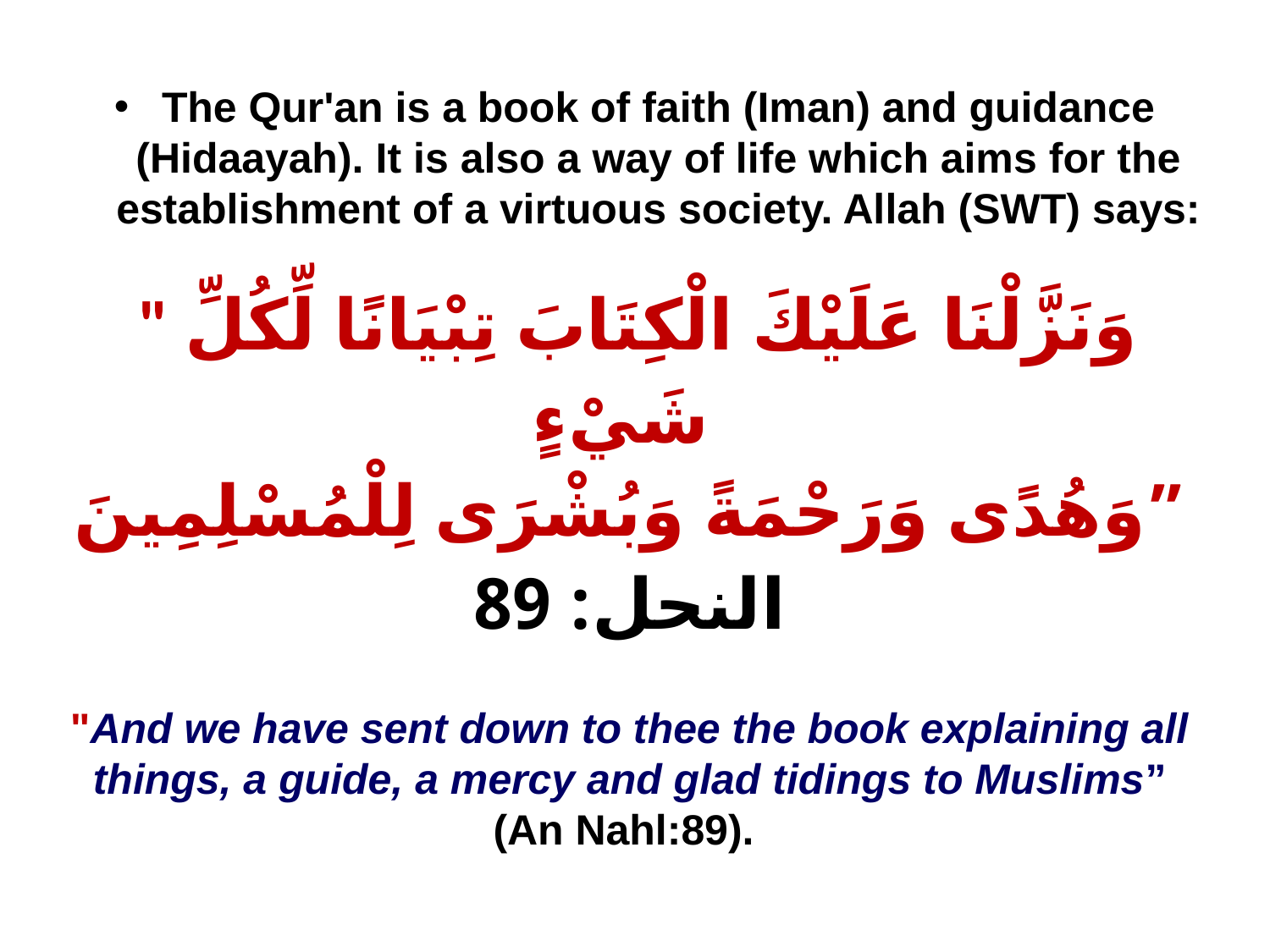

The Qur'an is a book of faith (Iman) and guidance (Hidaayah). It is also a way of life which aims for the establishment of a virtuous society. Allah (SWT) says:
 " وَنَزَّلْنَا عَلَيْكَ الْكِتَابَ تِبْيَانًا لِّكُلِّ شَيْءٍ
وَهُدًى وَرَحْمَةً وَبُشْرَى لِلْمُسْلِمِينَ”
النحل: 89

"And we have sent down to thee the book explaining all things, a guide, a mercy and glad tidings to Muslims”
(An Nahl:89).